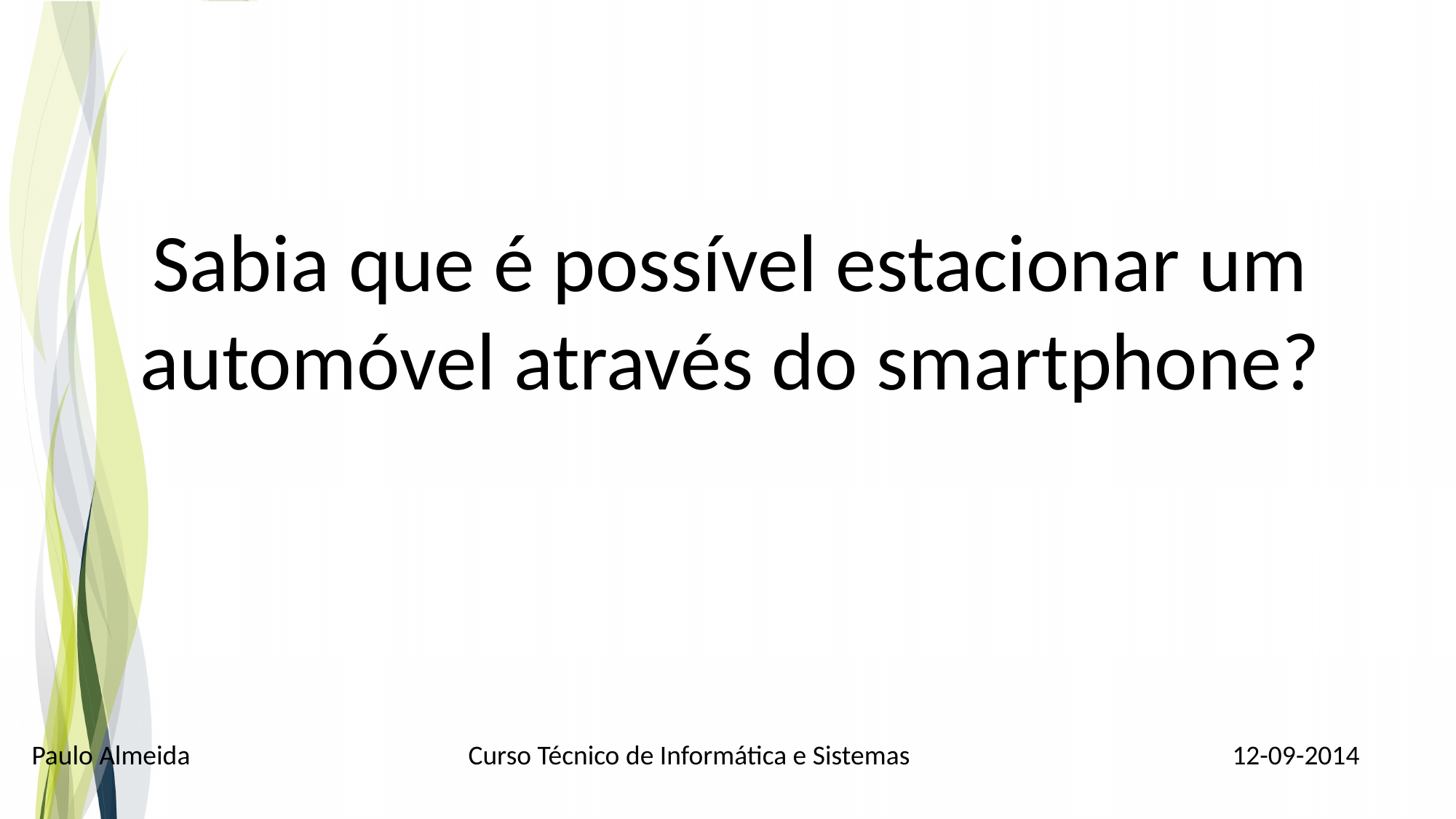

Sabia que é possível estacionar um automóvel através do smartphone?
Paulo Almeida			Curso Técnico de Informática e Sistemas			12-09-2014